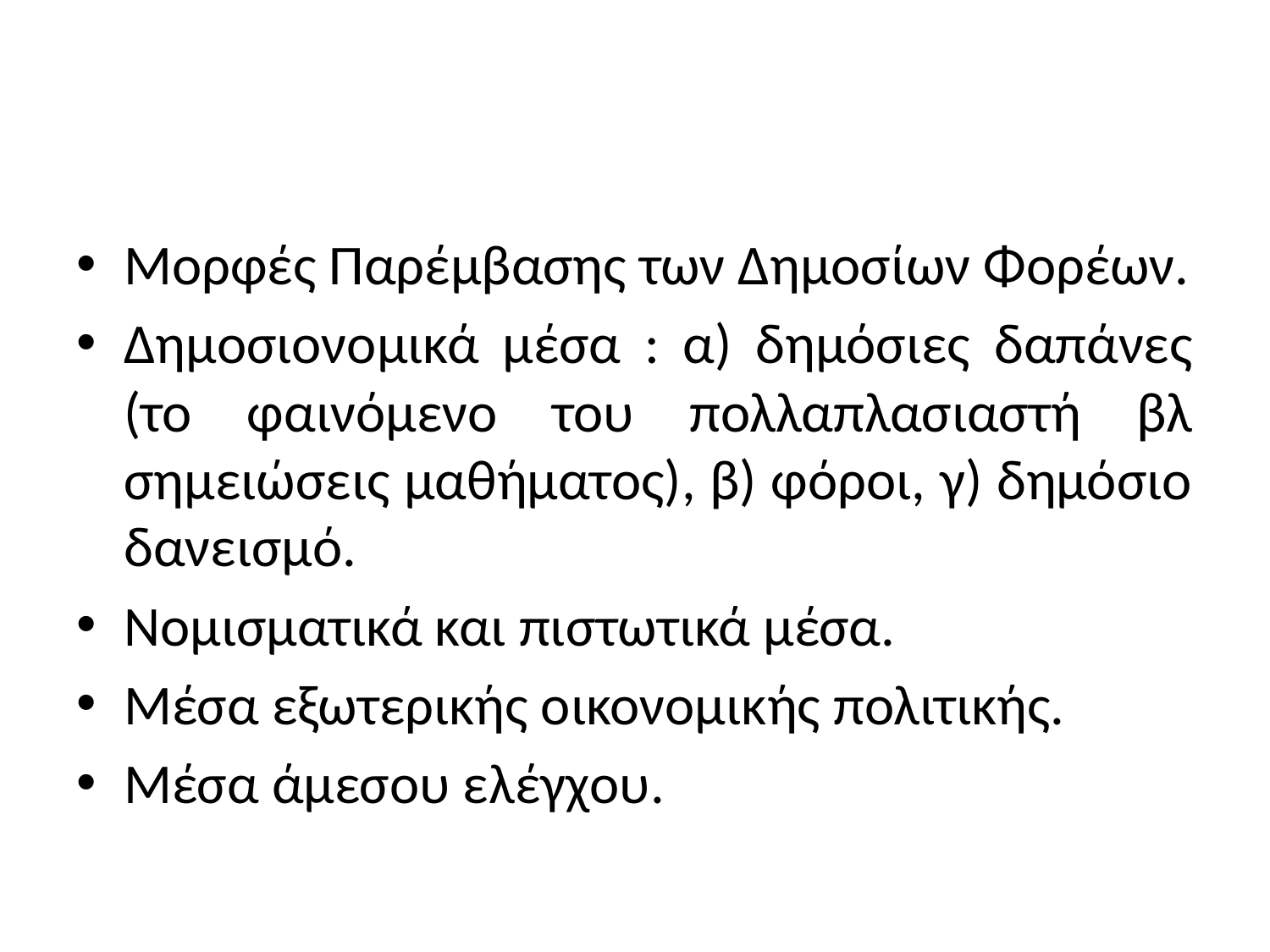

#
Μορφές Παρέμβασης των Δημοσίων Φορέων.
Δημοσιονομικά μέσα : α) δημόσιες δαπάνες (το φαινόμενο του πολλαπλασιαστή βλ σημειώσεις μαθήματος), β) φόροι, γ) δημόσιο δανεισμό.
Νομισματικά και πιστωτικά μέσα.
Μέσα εξωτερικής οικονομικής πολιτικής.
Μέσα άμεσου ελέγχου.